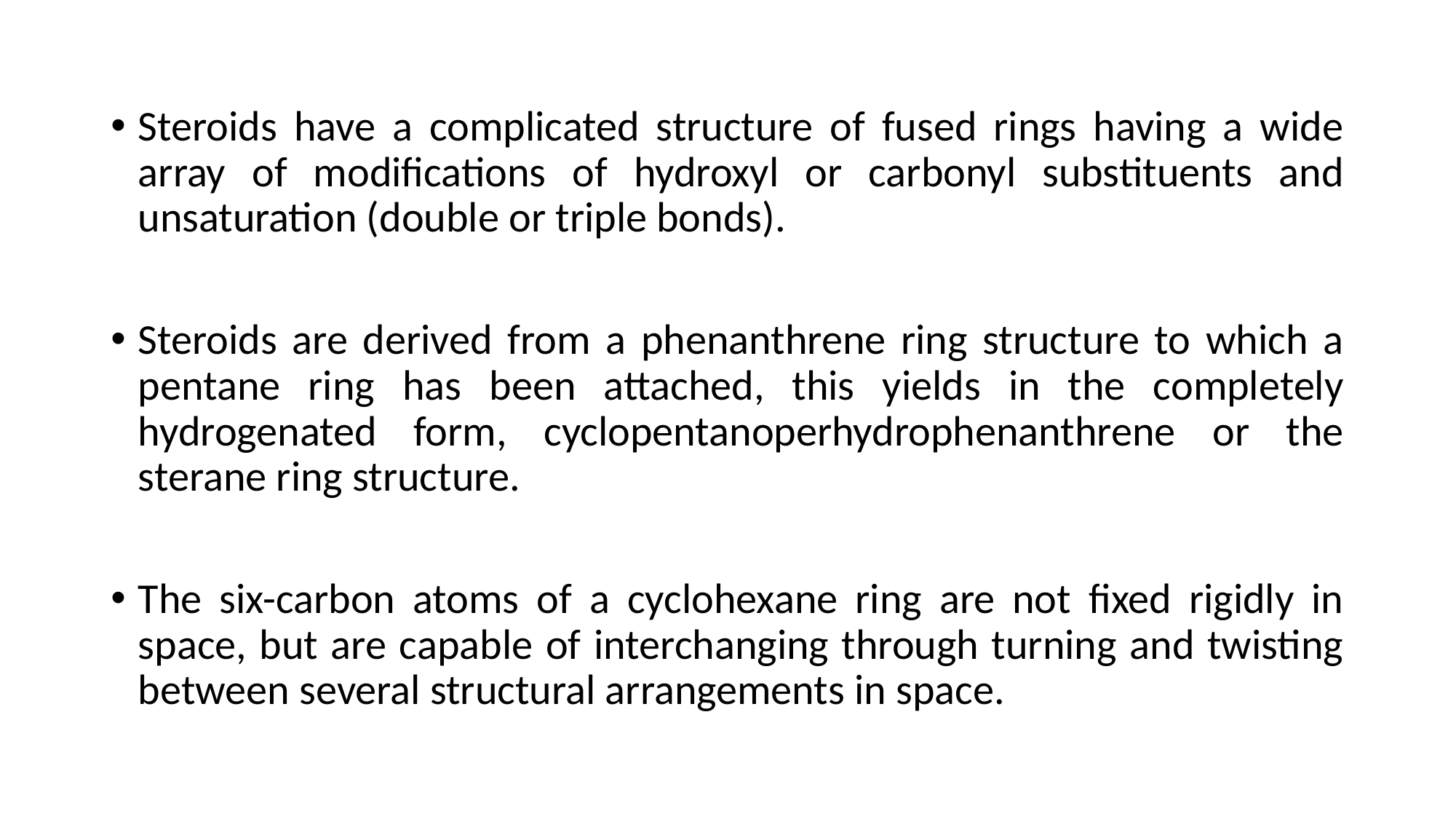

Steroids have a complicated structure of fused rings having a wide array of modifications of hydroxyl or carbonyl substituents and unsaturation (double or triple bonds).

Steroids are derived from a phenanthrene ring structure to which a pentane ring has been attached, this yields in the completely hydrogenated form, cyclopentanoperhydrophenanthrene or the sterane ring structure.

The six-carbon atoms of a cyclohexane ring are not fixed rigidly in space, but are capable of interchanging through turning and twisting between several structural arrangements in space.